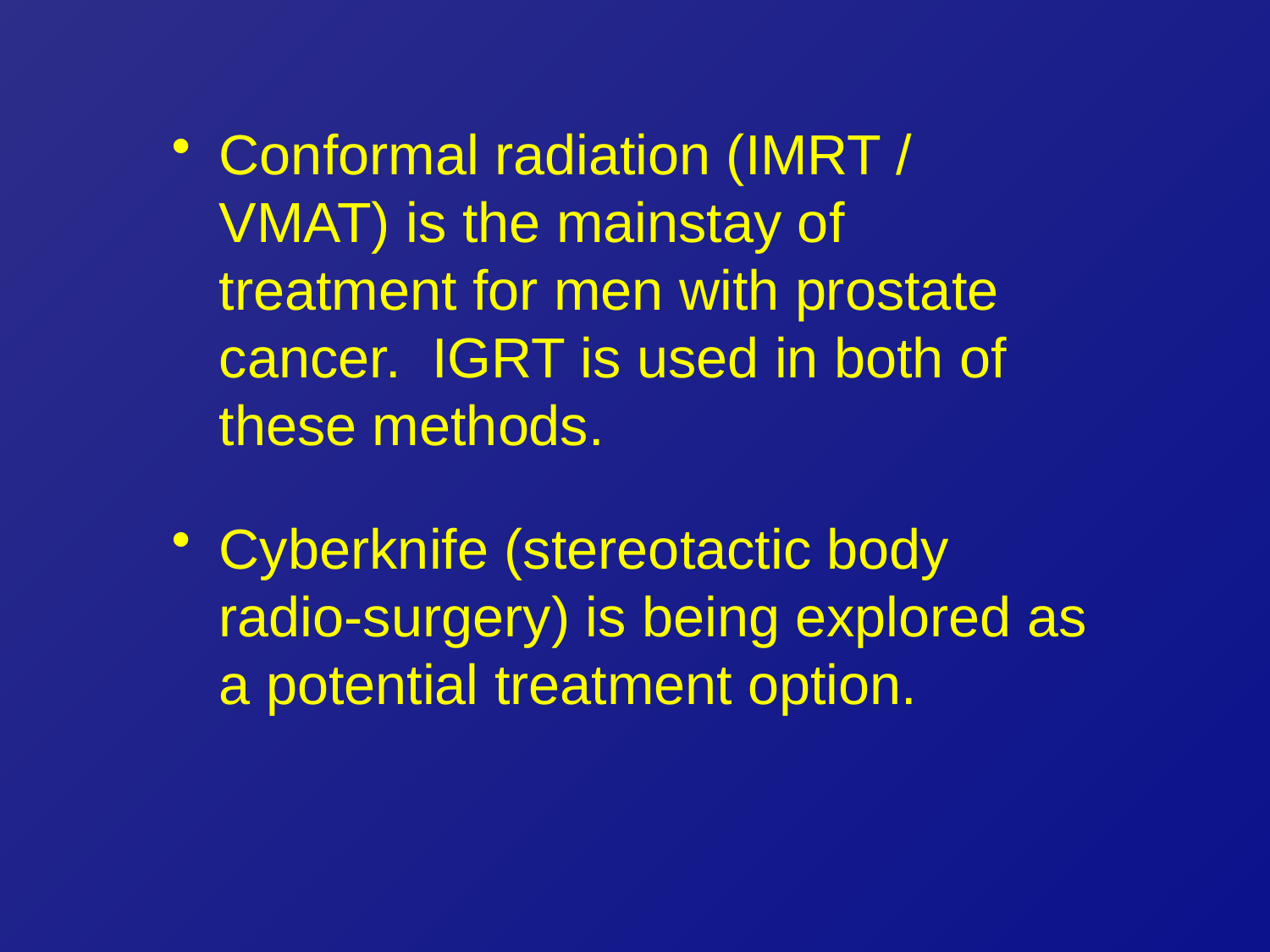

Conformal radiation (IMRT / VMAT) is the mainstay of treatment for men with prostate cancer.  IGRT is used in both of these methods.

Cyberknife (stereotactic body radio-surgery) is being explored as a potential treatment option.